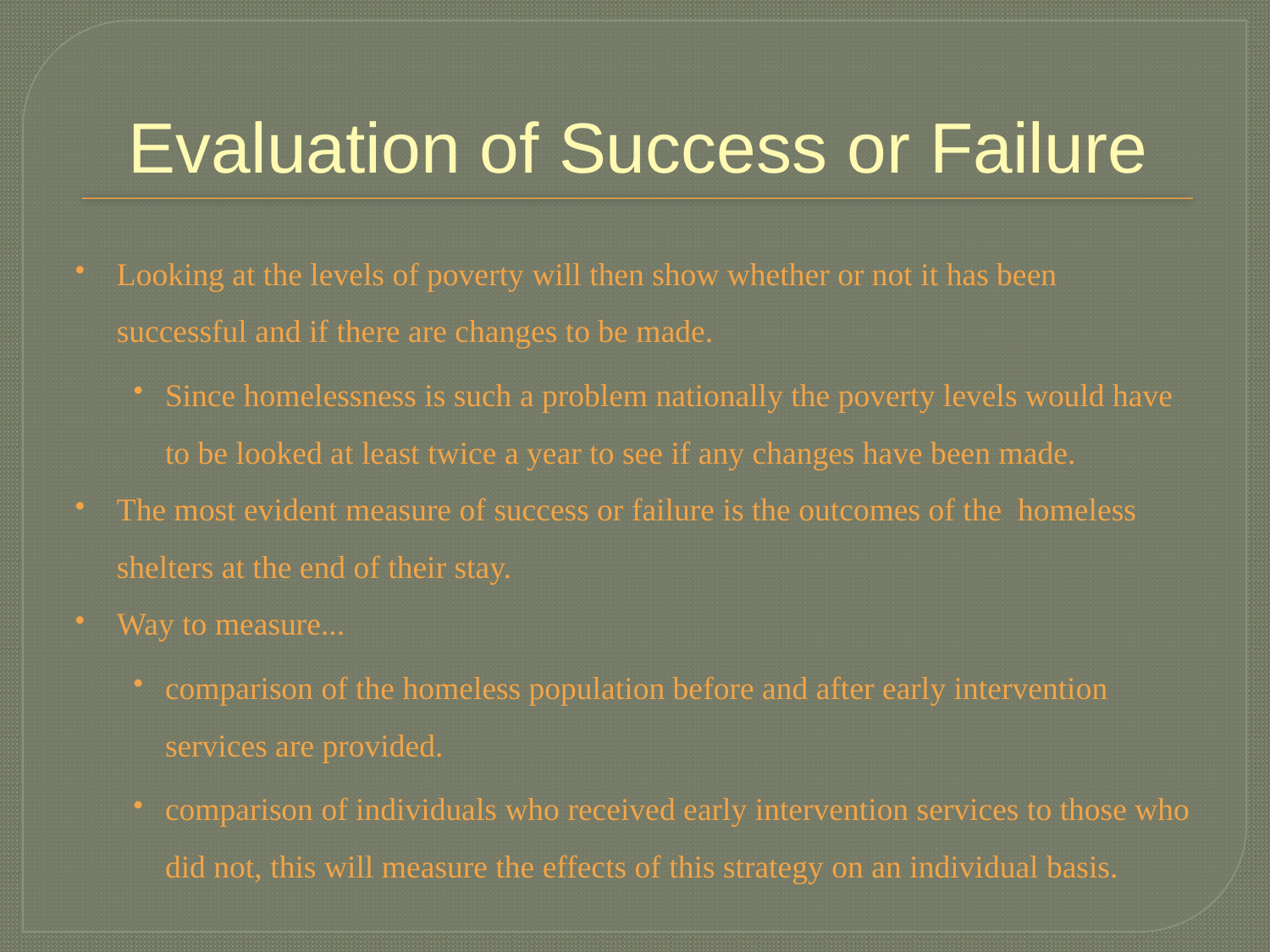

# Evaluation of Success or Failure
Looking at the levels of poverty will then show whether or not it has been successful and if there are changes to be made.
Since homelessness is such a problem nationally the poverty levels would have to be looked at least twice a year to see if any changes have been made.
The most evident measure of success or failure is the outcomes of the  homeless shelters at the end of their stay.
Way to measure...
comparison of the homeless population before and after early intervention services are provided.
comparison of individuals who received early intervention services to those who did not, this will measure the effects of this strategy on an individual basis.